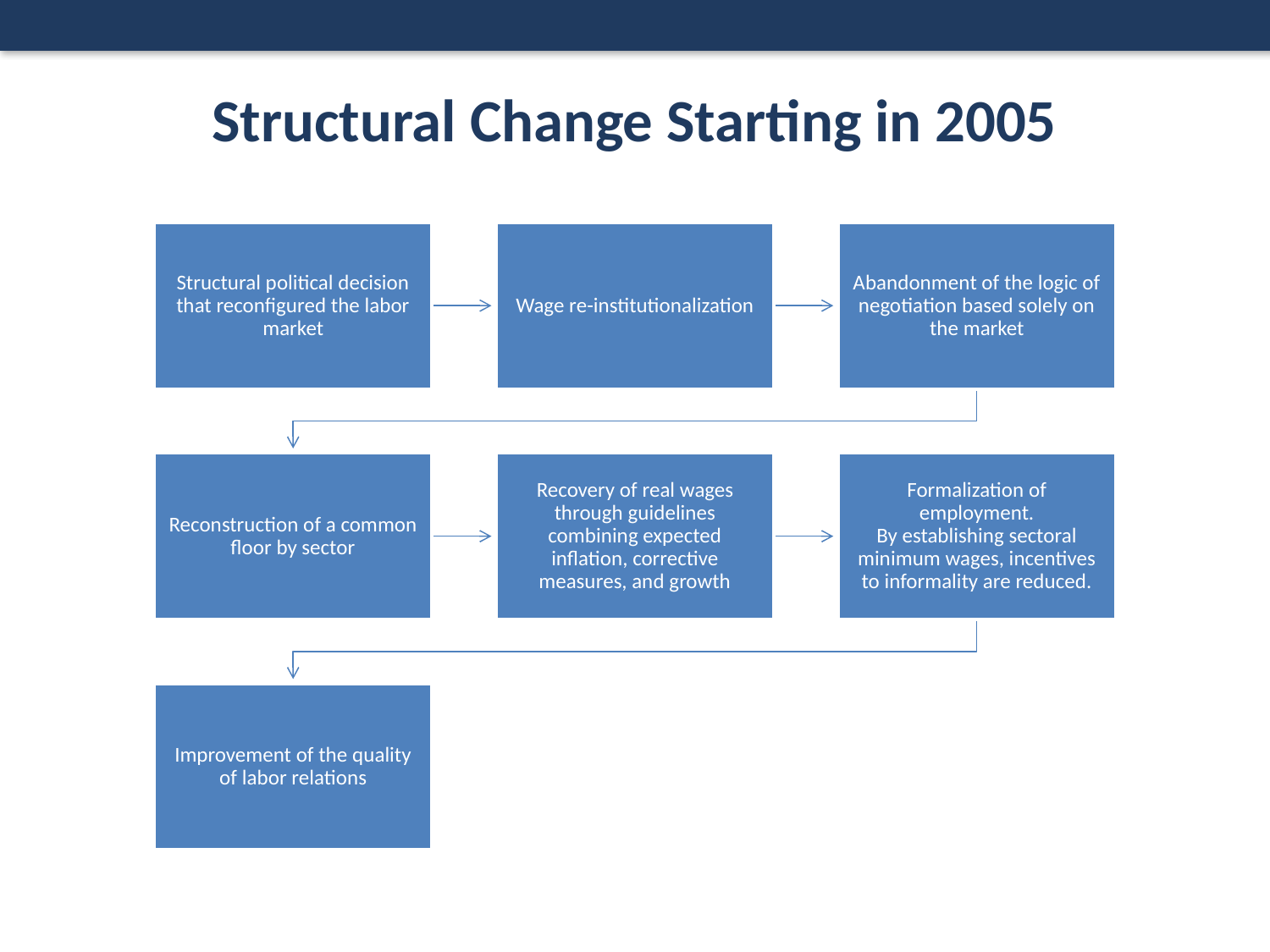

# Structural Change Starting in 2005

Structural political decision that reconfigured the labor market

Wage re-institutionalization

Abandonment of the logic of negotiation based solely on the market

Reconstruction of a common floor by sector

Recovery of real wages through guidelines combining expected inflation, corrective measures, and growth

Formalization of employment.
By establishing sectoral minimum wages, incentives to informality are reduced.
Improvement of the quality of labor relations